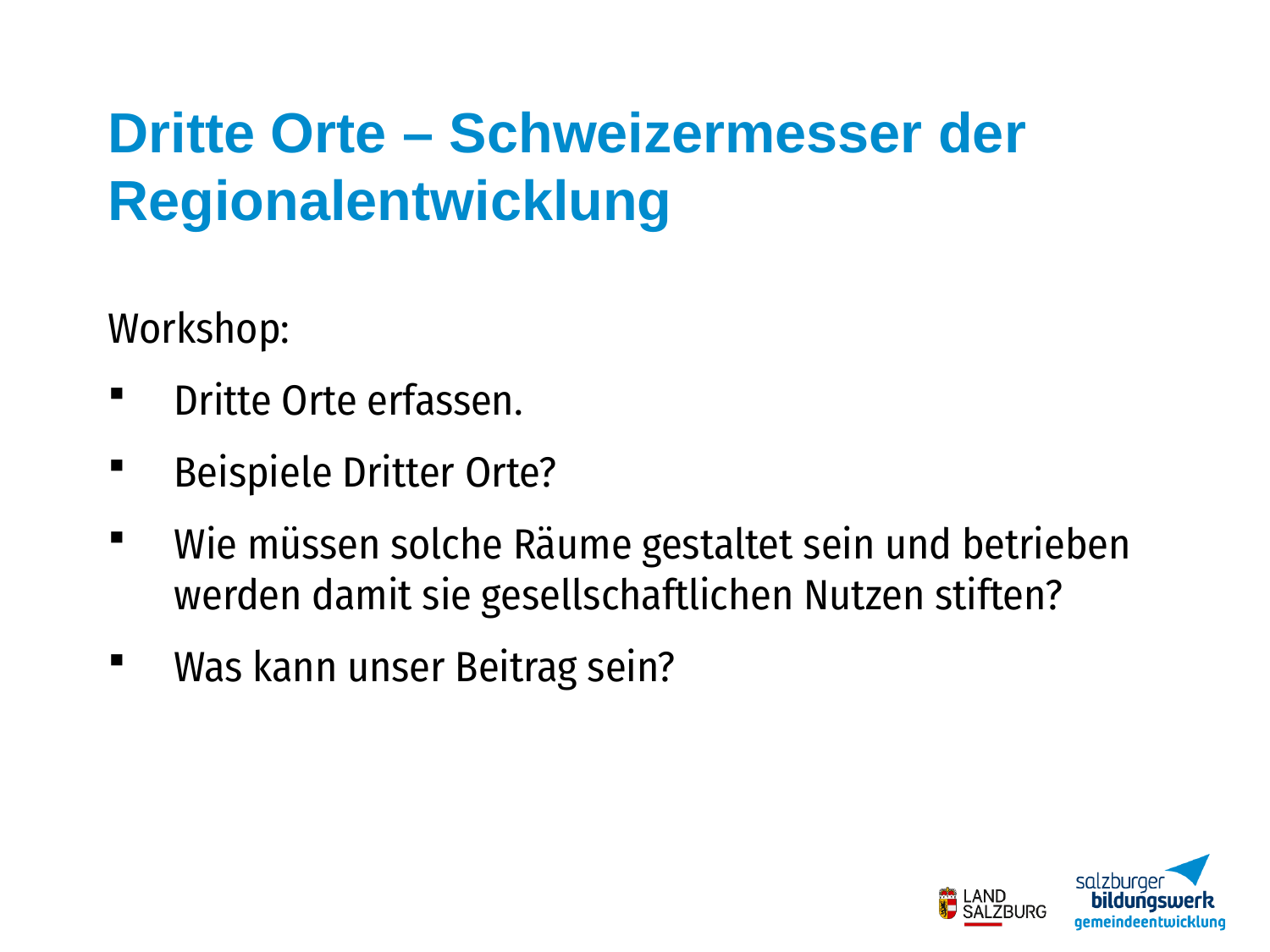

# Dritte Orte – Schweizermesser der Regionalentwicklung
Workshop:
Dritte Orte erfassen.
Beispiele Dritter Orte?
Wie müssen solche Räume gestaltet sein und betrieben werden damit sie gesellschaftlichen Nutzen stiften?
Was kann unser Beitrag sein?